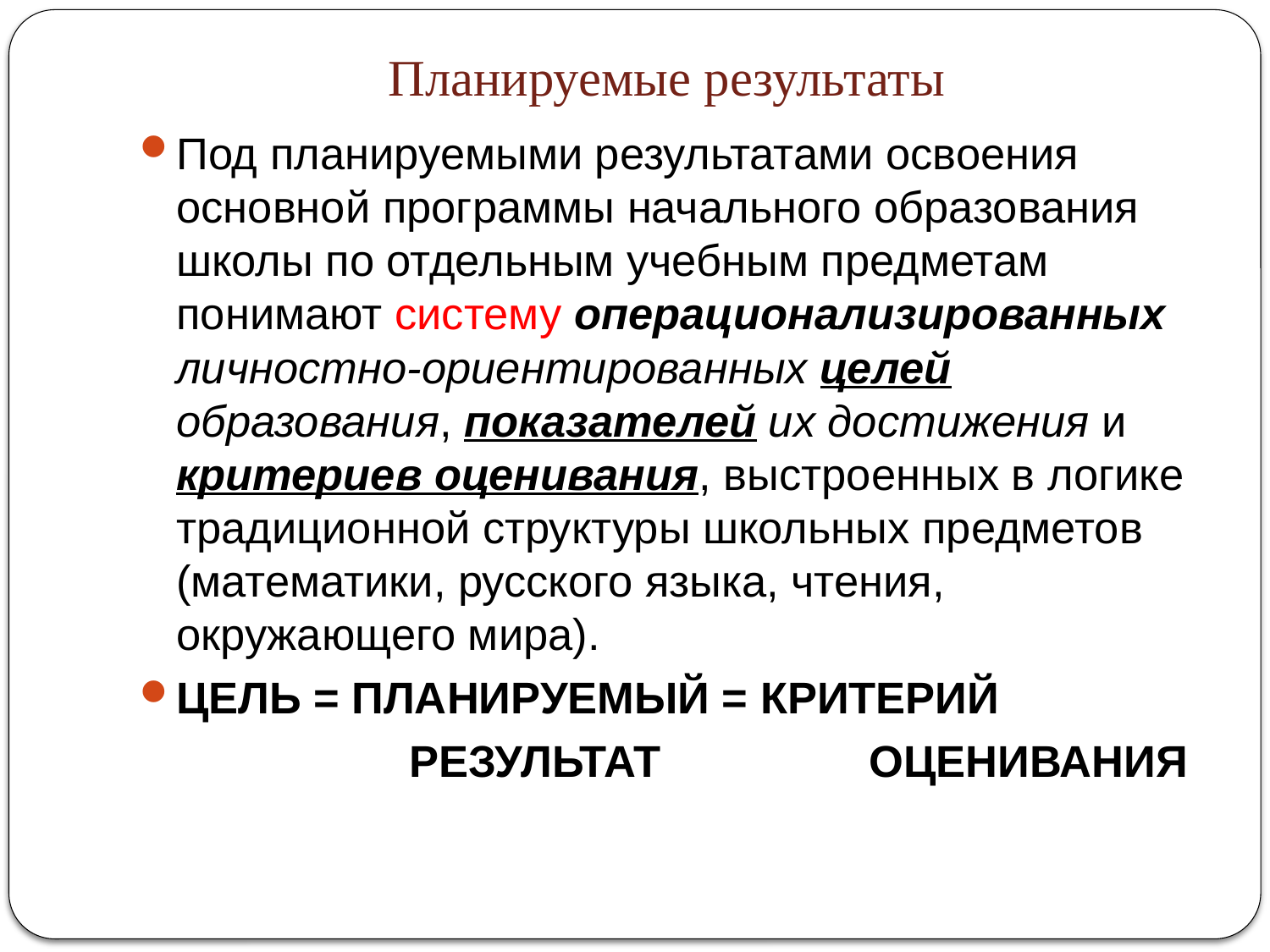

# Планируемые результаты
Под планируемыми результатами освоения основной программы начального образования школы по отдельным учебным предметам понимают систему операционализированных личностно-ориентированных целей образования, показателей их достижения и критериев оценивания, выстроенных в логике традиционной структуры школьных предметов (математики, русского языка, чтения, окружающего мира).
ЦЕЛЬ = ПЛАНИРУЕМЫЙ = КРИТЕРИЙ
                      РЕЗУЛЬТАТ                 ОЦЕНИВАНИЯ